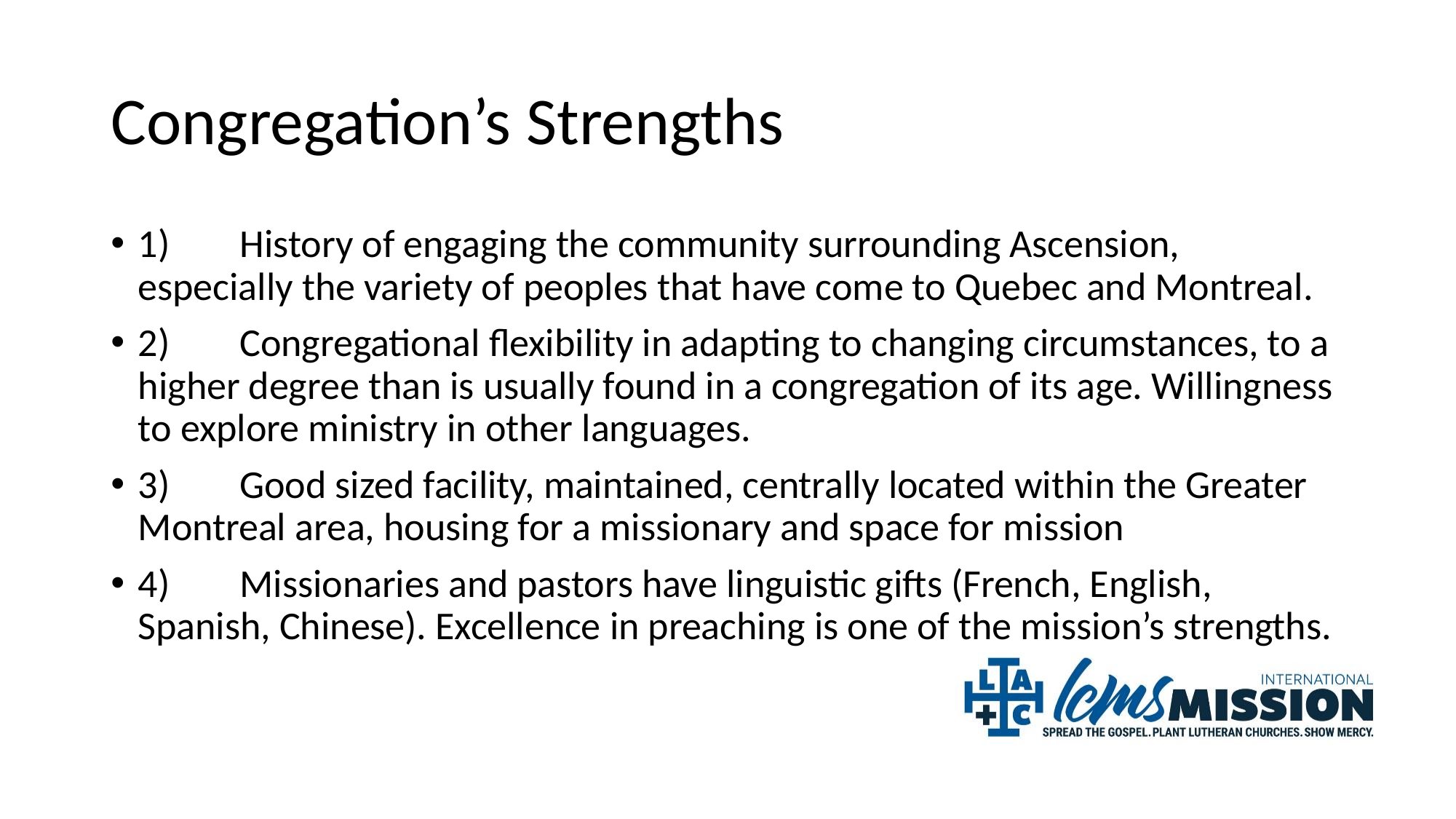

# Congregation’s Strengths
1)	History of engaging the community surrounding Ascension, especially the variety of peoples that have come to Quebec and Montreal.
2)	Congregational flexibility in adapting to changing circumstances, to a higher degree than is usually found in a congregation of its age. Willingness to explore ministry in other languages.
3)	Good sized facility, maintained, centrally located within the Greater Montreal area, housing for a missionary and space for mission
4) 	Missionaries and pastors have linguistic gifts (French, English, Spanish, Chinese). Excellence in preaching is one of the mission’s strengths.